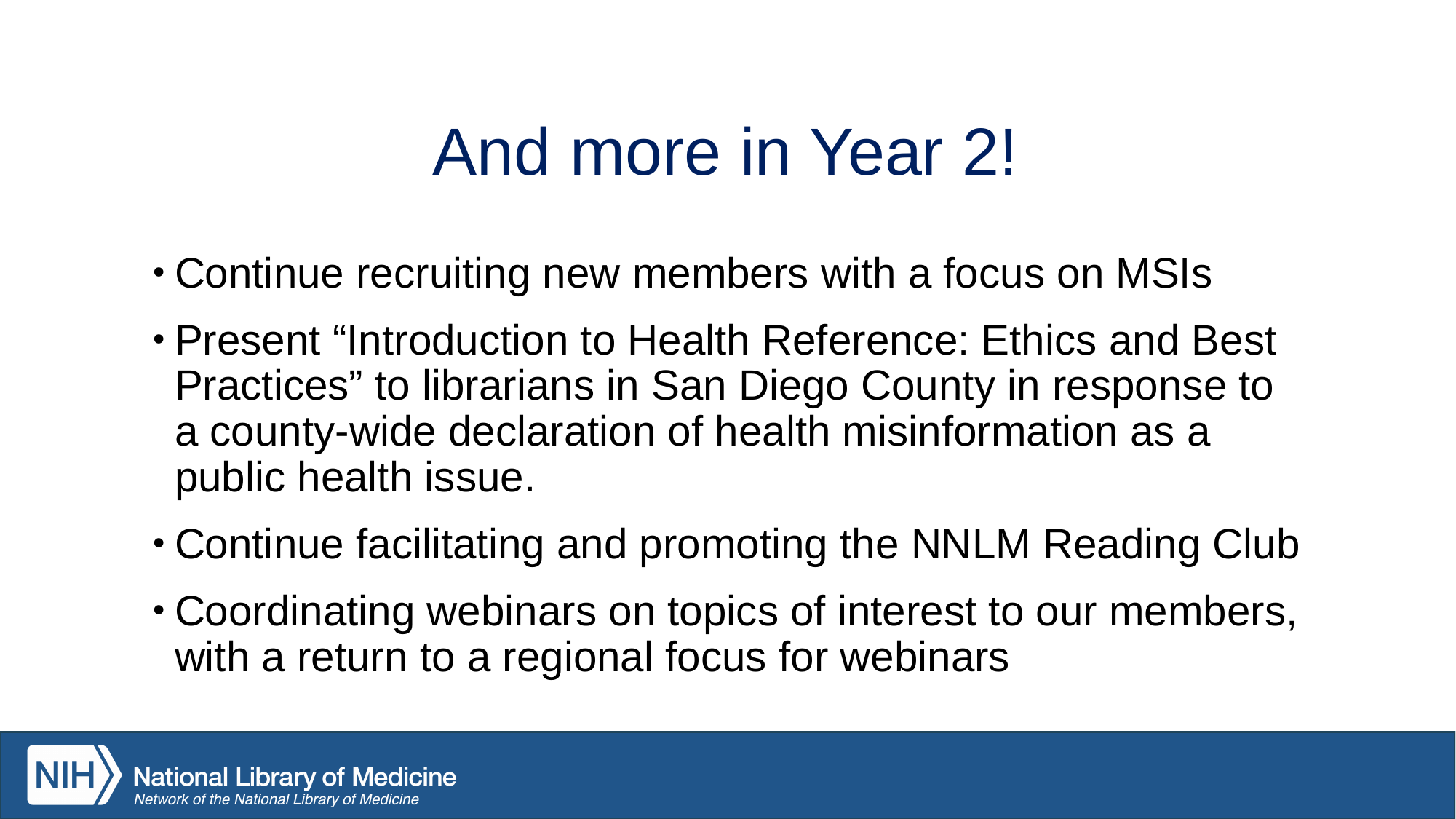

# And more in Year 2!
Continue recruiting new members with a focus on MSIs
Present “Introduction to Health Reference: Ethics and Best Practices” to librarians in San Diego County in response to a county-wide declaration of health misinformation as a public health issue.
Continue facilitating and promoting the NNLM Reading Club
Coordinating webinars on topics of interest to our members, with a return to a regional focus for webinars